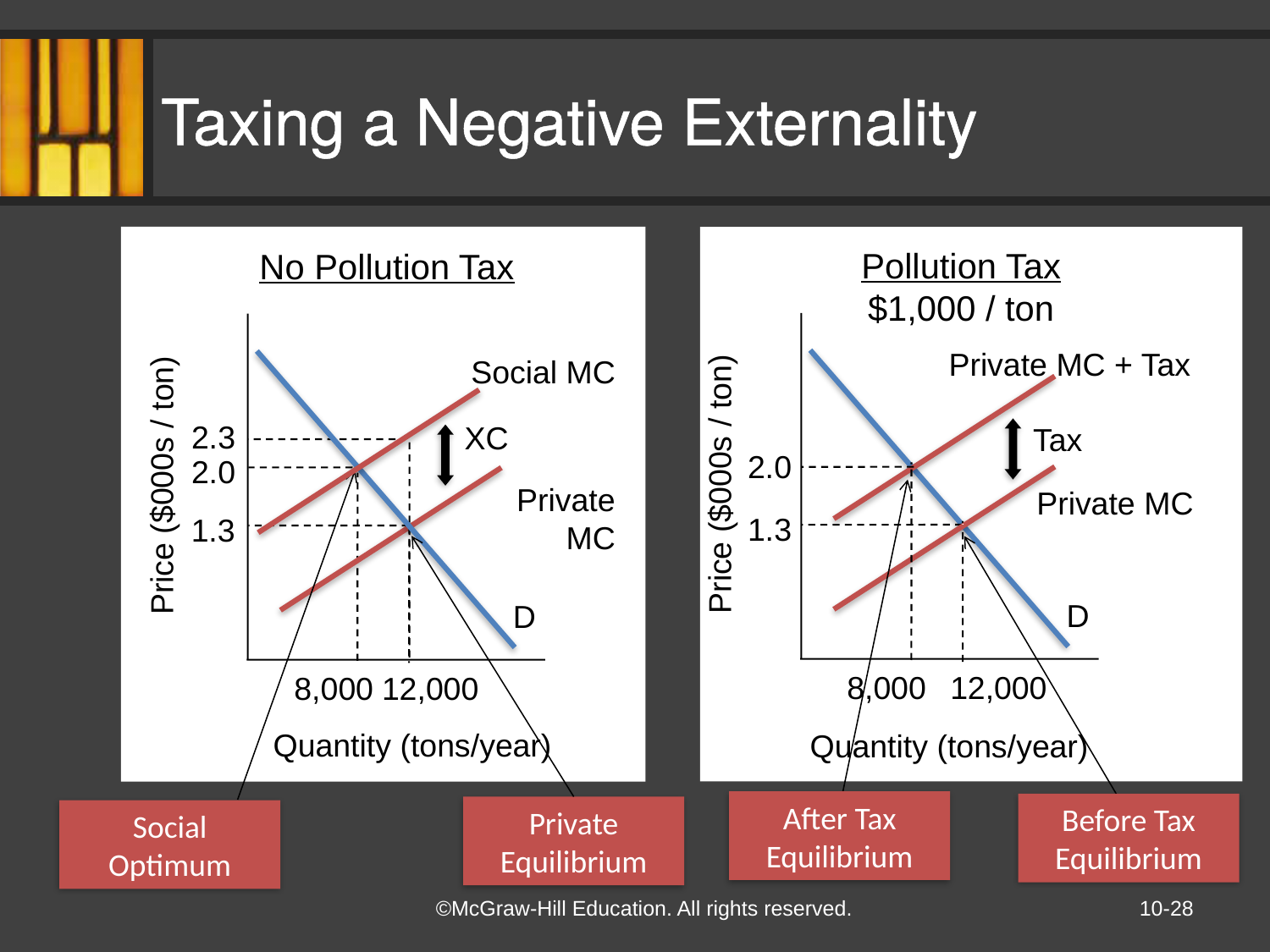

# Taxing a Negative Externality

Pollution Tax
$1,000 / ton

Price ($000s / ton)
Private MC
1.3

D

12,000
Quantity (tons/year)
No Pollution Tax

Price ($000s / ton)
Private MC
1.3
D

12,000
Quantity (tons/year)

Private MC + Tax
Tax

Social MC

XC

2.3

2.0

8,000

2.0

8,000

After Tax Equilibrium
Before Tax Equilibrium
Private Equilibrium
Social Optimum
10-28
©McGraw-Hill Education. All rights reserved.